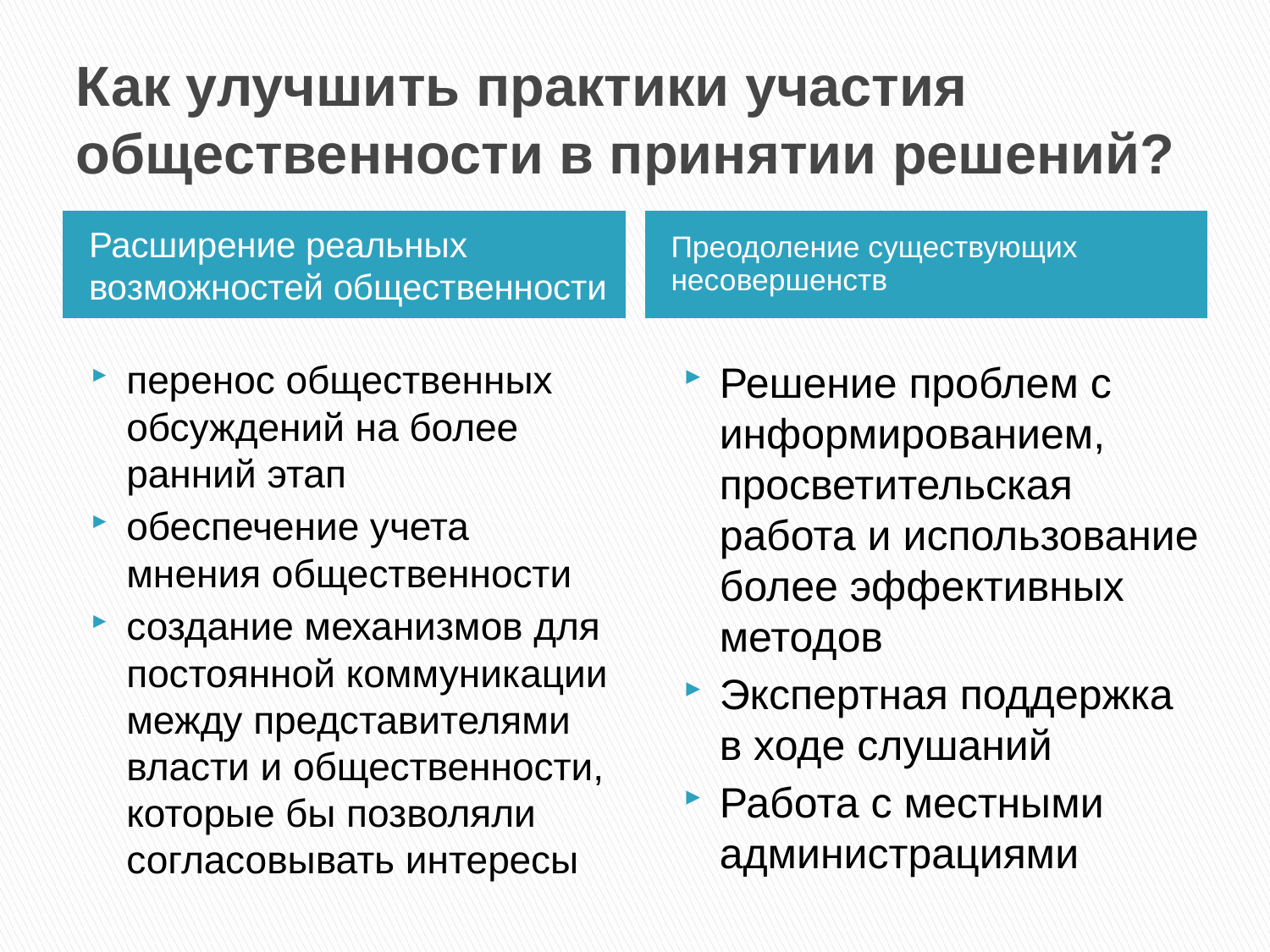

# Как улучшить практики участия общественности в принятии решений?
Расширение реальных возможностей общественности
Преодоление существующих несовершенств

перенос общественных обсуждений на более ранний этап
обеспечение учета мнения общественности
создание механизмов для постоянной коммуникации между представителями власти и общественности, которые бы позволяли согласовывать интересы
Решение проблем с информированием, просветительская работа и использование более эффективных методов
Экспертная поддержка в ходе слушаний
Работа с местными администрациями